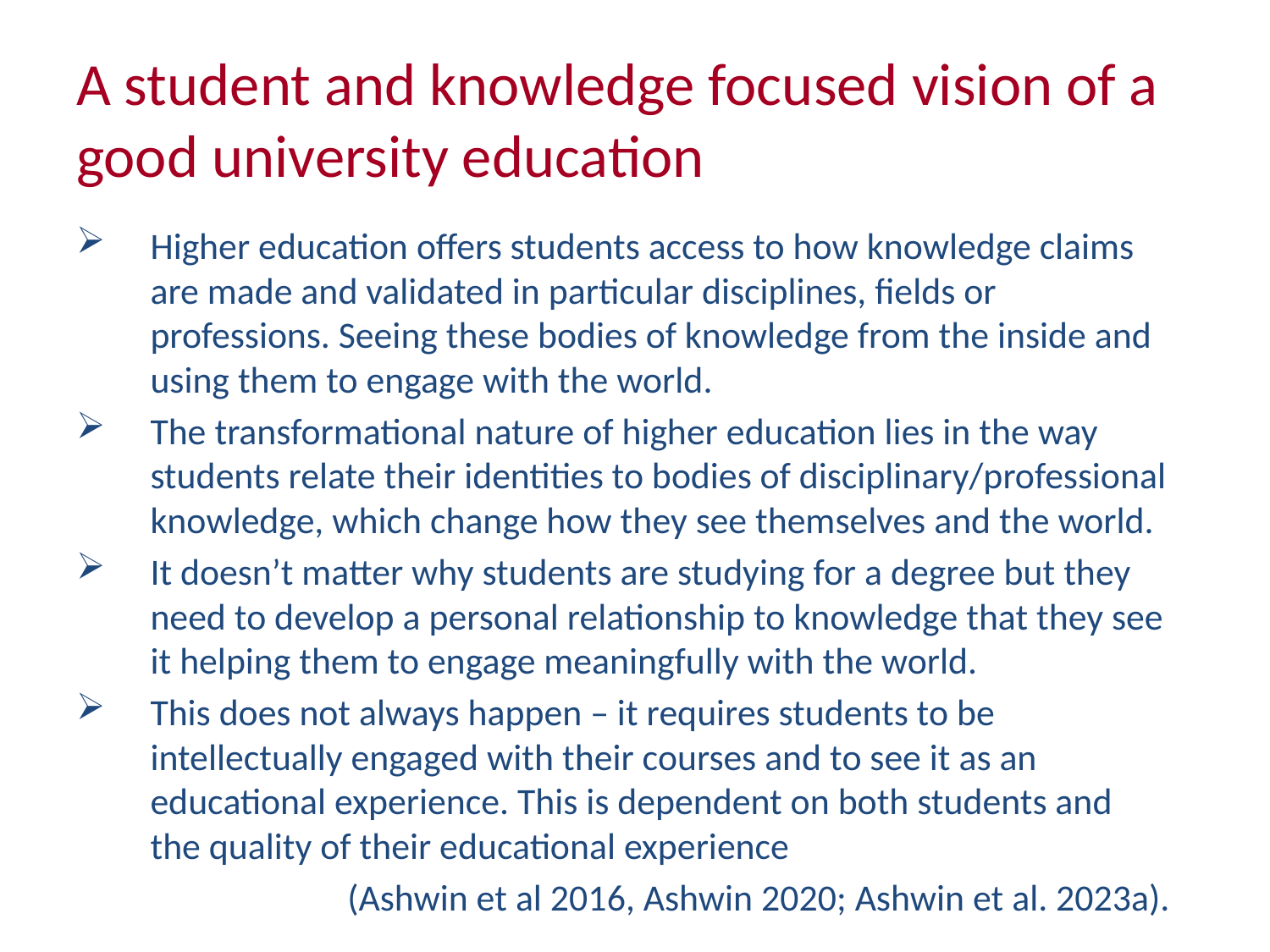

# A student and knowledge focused vision of a good university education
Higher education offers students access to how knowledge claims are made and validated in particular disciplines, fields or professions. Seeing these bodies of knowledge from the inside and using them to engage with the world.
The transformational nature of higher education lies in the way students relate their identities to bodies of disciplinary/professional knowledge, which change how they see themselves and the world.
It doesn’t matter why students are studying for a degree but they need to develop a personal relationship to knowledge that they see it helping them to engage meaningfully with the world.
This does not always happen – it requires students to be intellectually engaged with their courses and to see it as an educational experience. This is dependent on both students and the quality of their educational experience
(Ashwin et al 2016, Ashwin 2020; Ashwin et al. 2023a).